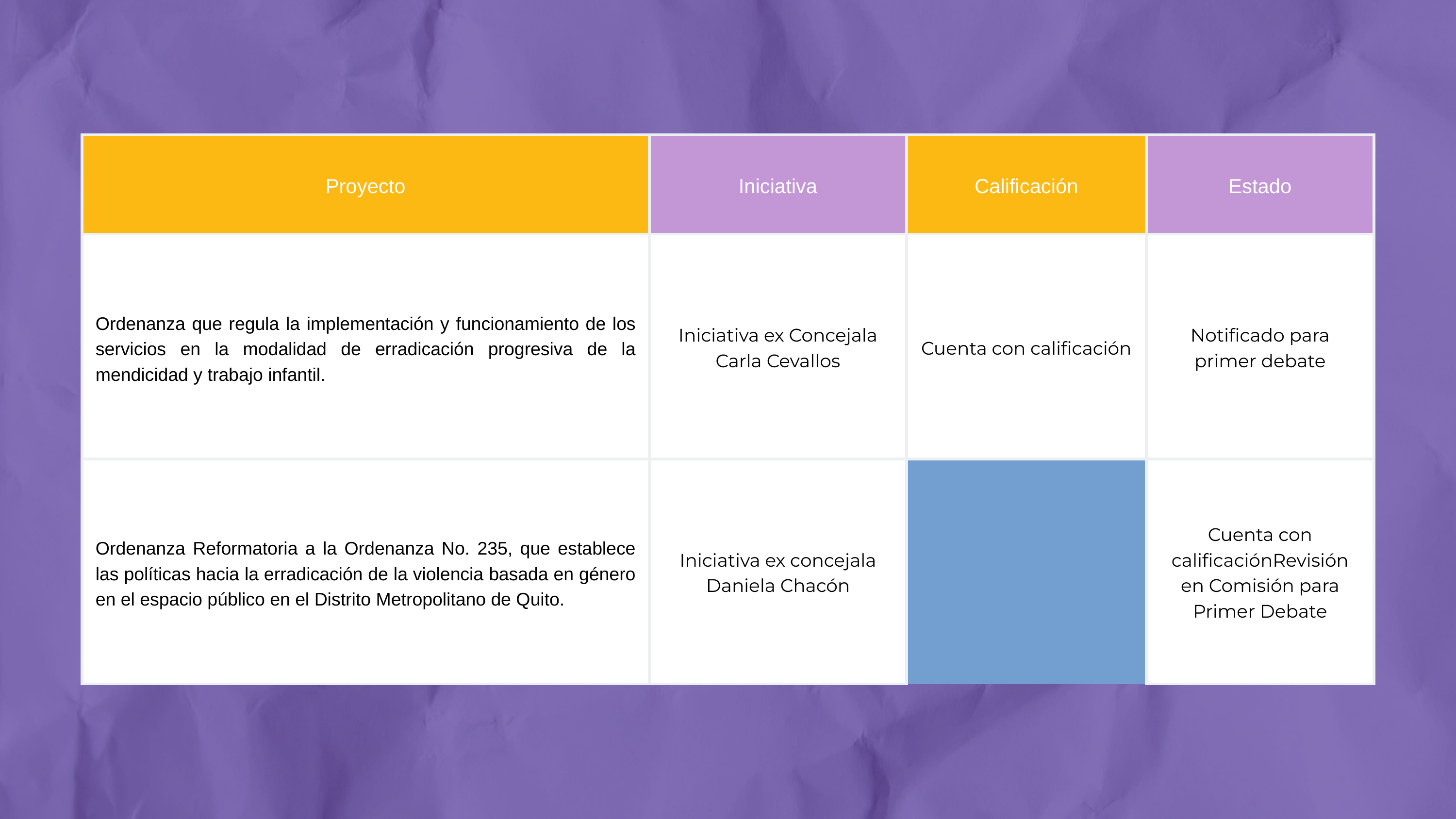

| Proyecto | Iniciativa | Iniciativa | Calificación | Estado |
| --- | --- | --- | --- | --- |
| Ordenanza que regula la implementación y funcionamiento de los servicios en la modalidad de erradicación progresiva de la mendicidad y trabajo infantil. | Iniciativa ex Concejala Carla Cevallos | Iniciativa ex Concejala Carla Cevallos | Cuenta con calificación | Notificado para primer debate |
| Ordenanza Reformatoria a la Ordenanza No. 235, que establece las políticas hacia la erradicación de la violencia basada en género en el espacio público en el Distrito Metropolitano de Quito. | Iniciativa ex concejala Daniela Chacón | Iniciativa ex concejala Daniela Chacón | Cuenta con calificación | Revisión en Comisión para Primer Debate |